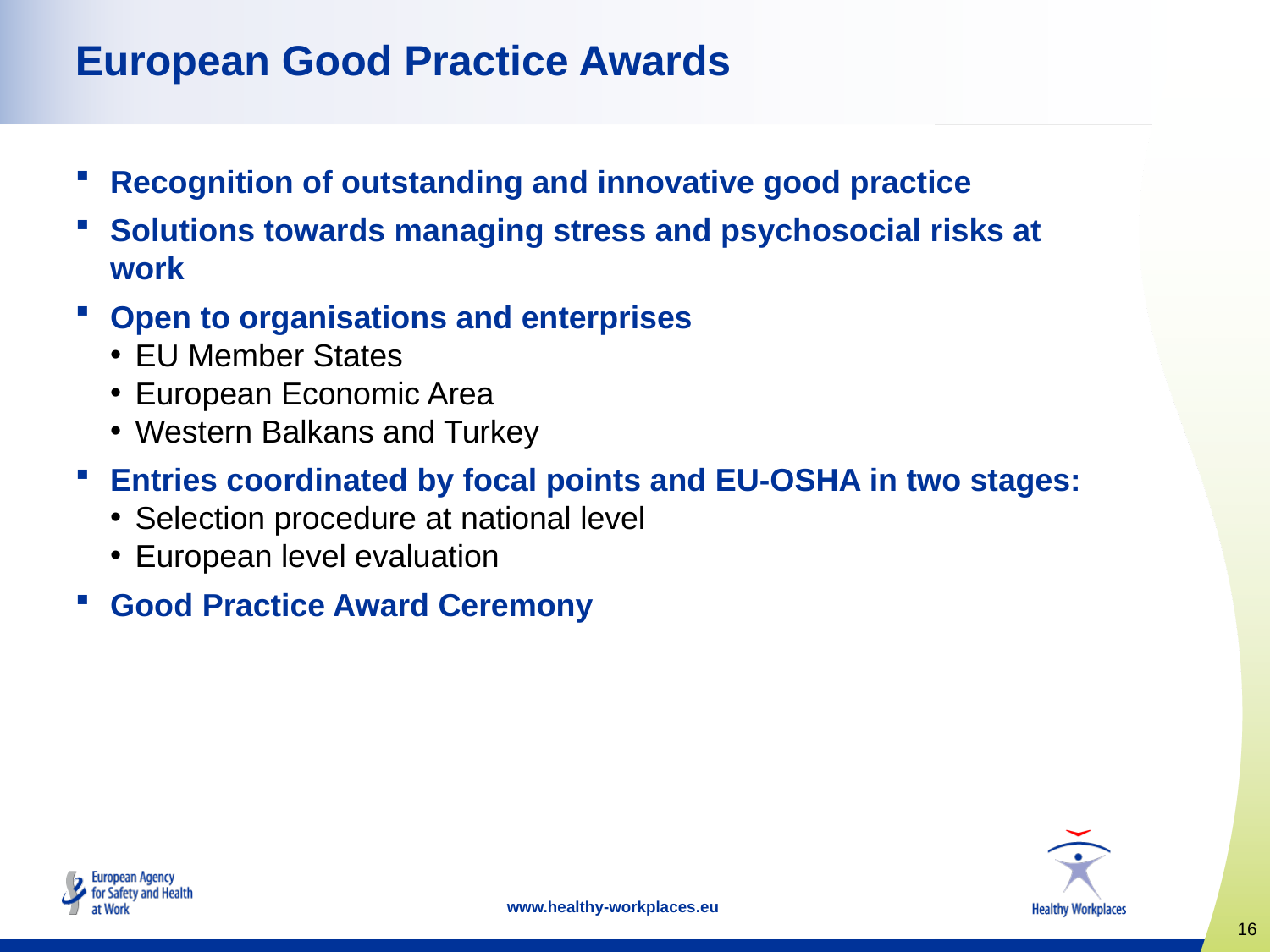

# European Good Practice Awards
Recognition of outstanding and innovative good practice
Solutions towards managing stress and psychosocial risks at work
Open to organisations and enterprises
EU Member States
European Economic Area
Western Balkans and Turkey
Entries coordinated by focal points and EU-OSHA in two stages:
Selection procedure at national level
European level evaluation
Good Practice Award Ceremony